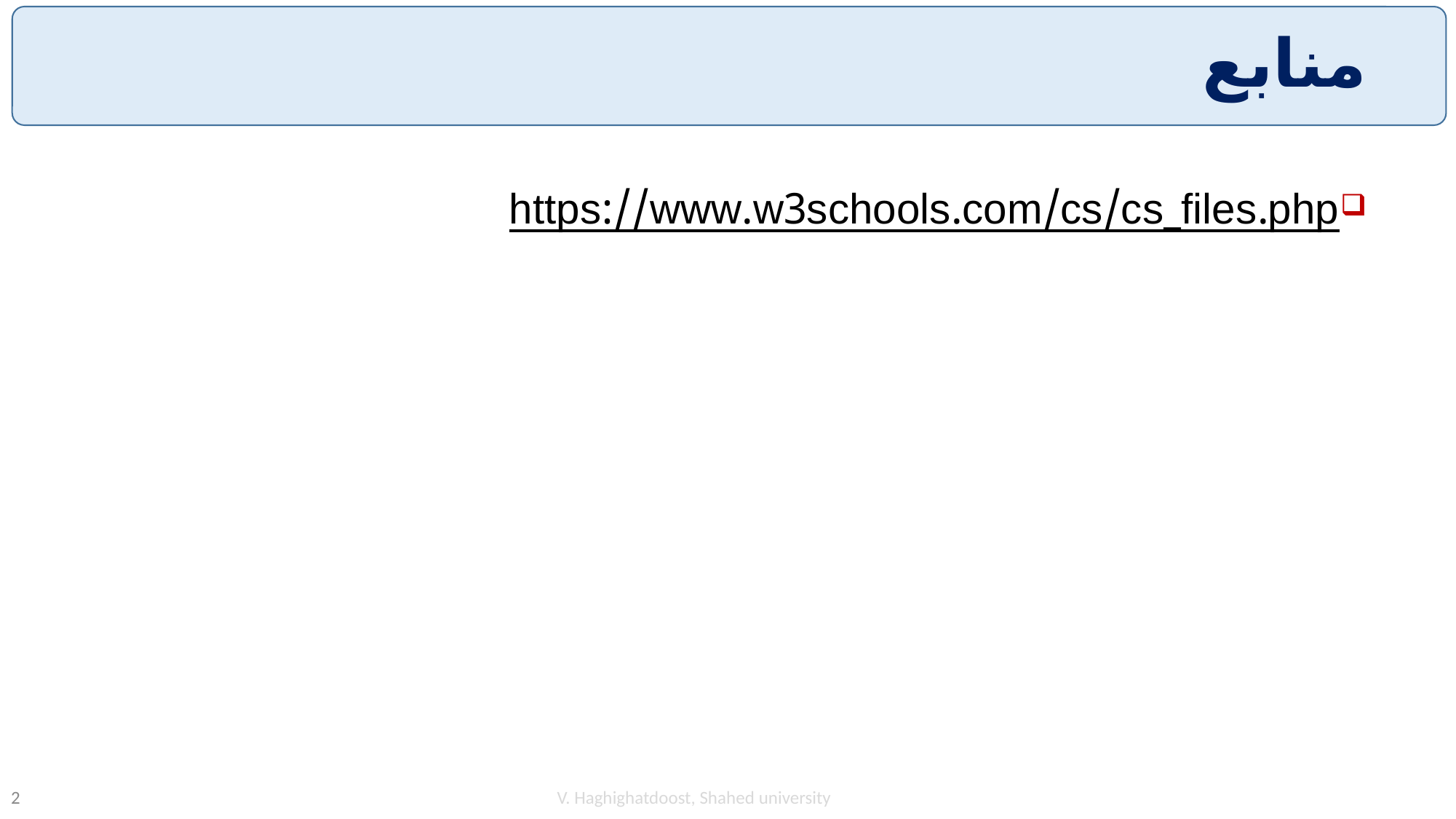

# منابع
https://www.w3schools.com/cs/cs_files.php

V. Haghighatdoost, Shahed university
2